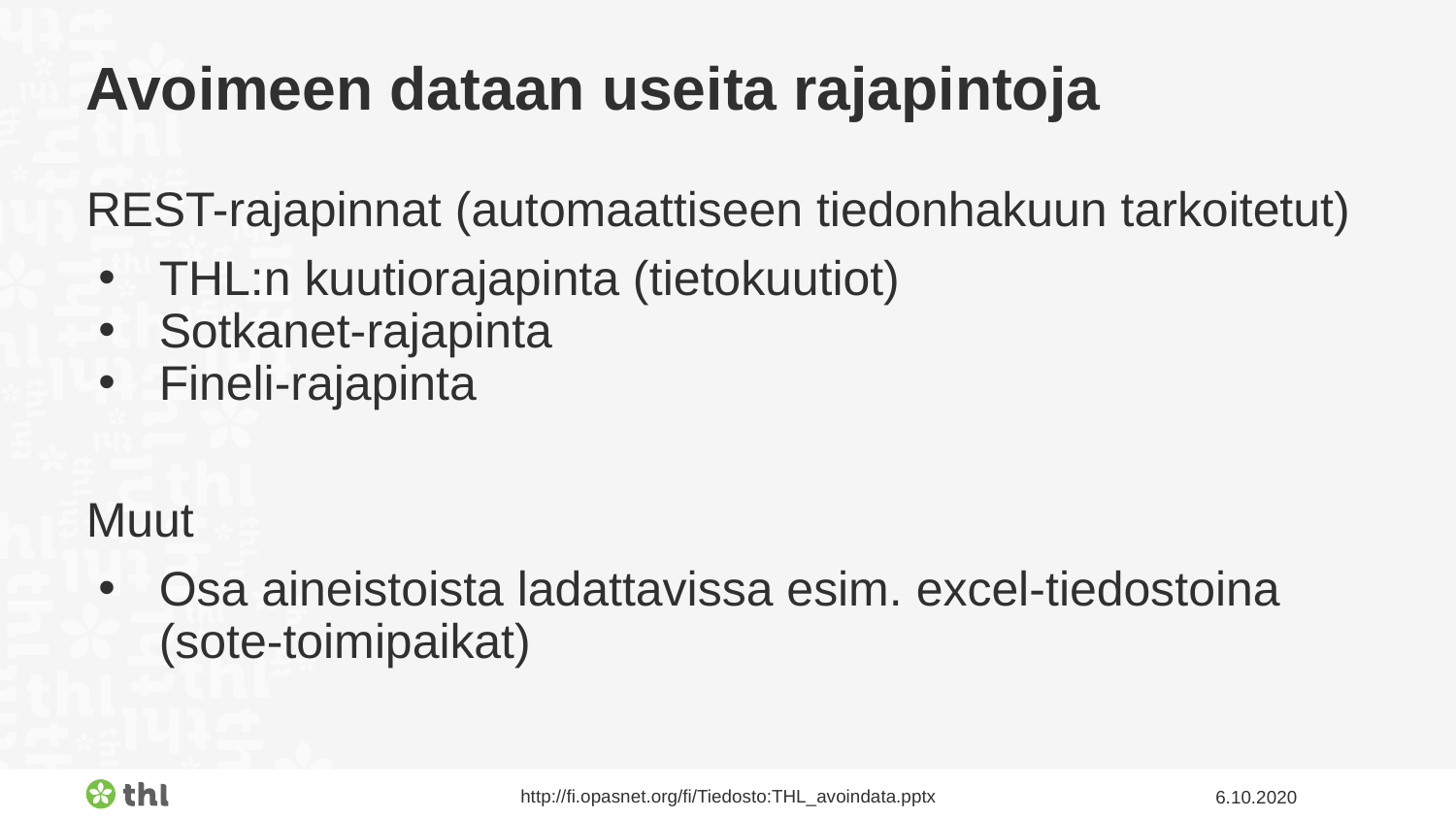

# Avoimeen dataan useita rajapintoja
REST-rajapinnat (automaattiseen tiedonhakuun tarkoitetut)
THL:n kuutiorajapinta (tietokuutiot)
Sotkanet-rajapinta
Fineli-rajapinta

Muut
Osa aineistoista ladattavissa esim. excel-tiedostoina (sote-toimipaikat)
http://fi.opasnet.org/fi/Tiedosto:THL_avoindata.pptx
6.10.2020